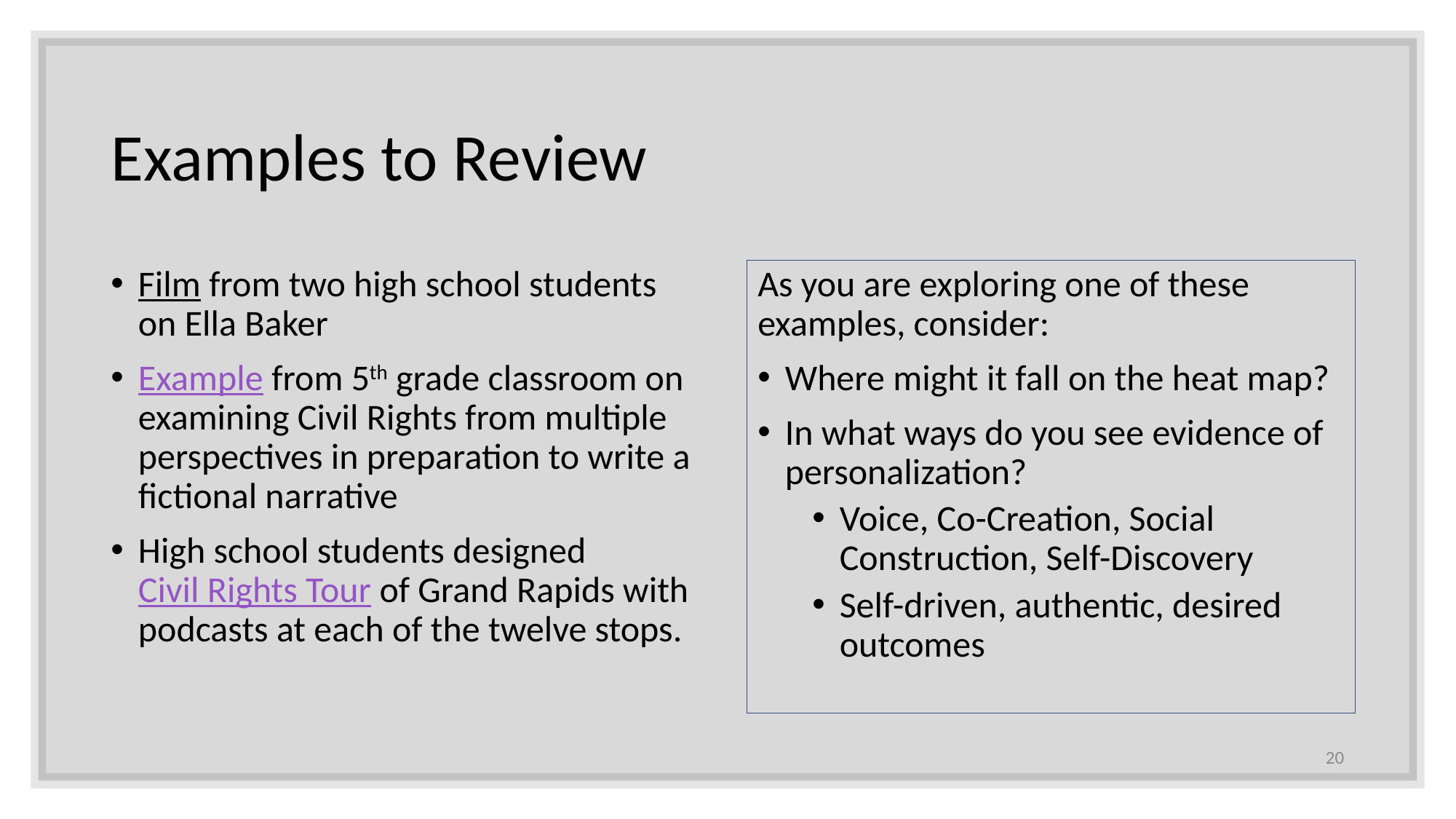

# Examples to Review
Film from two high school students on Ella Baker
Example from 5th grade classroom on examining Civil Rights from multiple perspectives in preparation to write a fictional narrative
High school students designed Civil Rights Tour of Grand Rapids with podcasts at each of the twelve stops.
As you are exploring one of these examples, consider:
Where might it fall on the heat map?
In what ways do you see evidence of personalization?
Voice, Co-Creation, Social Construction, Self-Discovery
Self-driven, authentic, desired outcomes

20